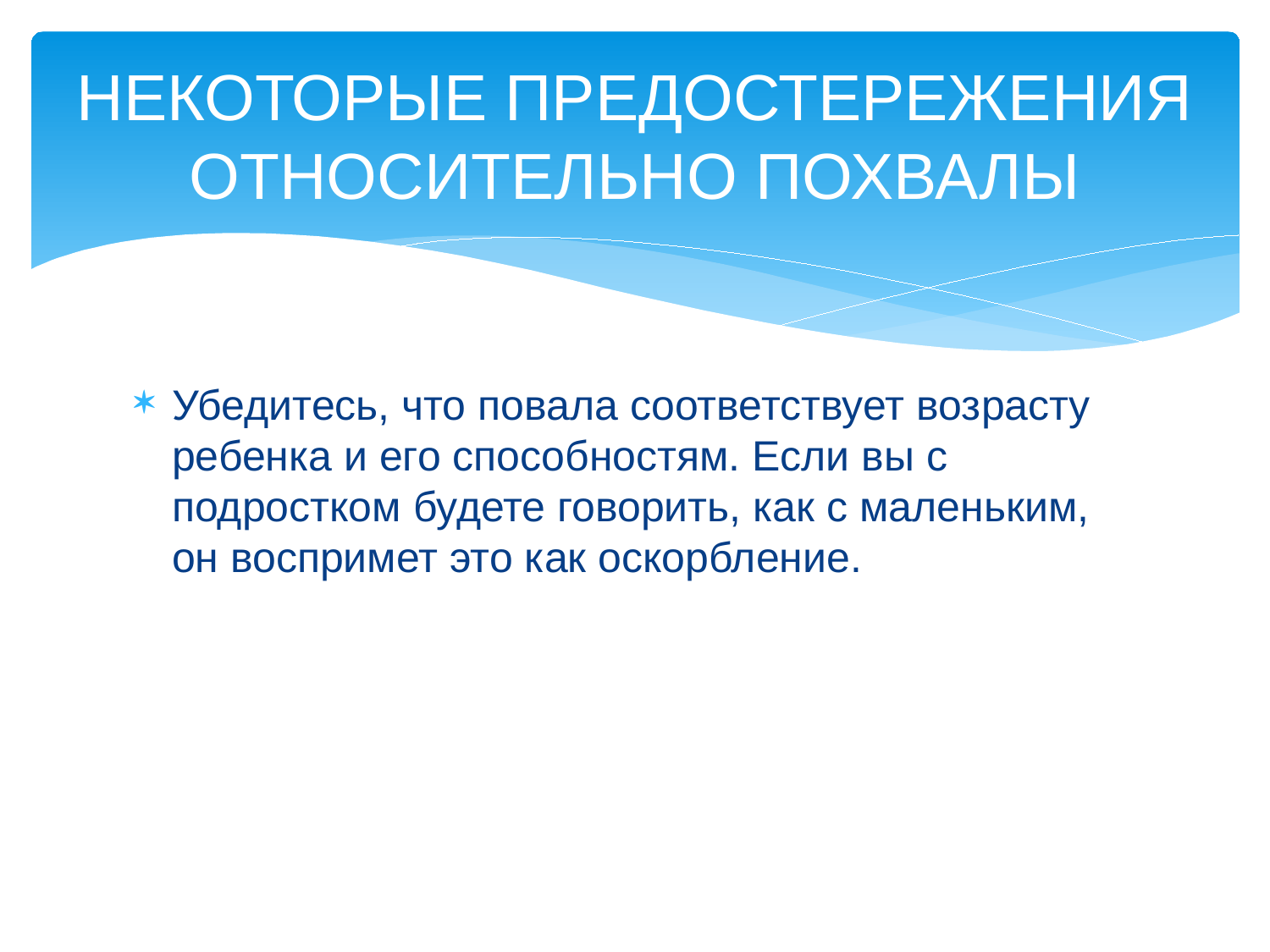

# НЕКОТОРЫЕ ПРЕДОСТЕРЕЖЕНИЯ ОТНОСИТЕЛЬНО ПОХВАЛЫ
Убедитесь, что повала соответствует возрасту ребенка и его способностям. Если вы с подростком будете говорить, как с маленьким, он воспримет это как оскорбление.